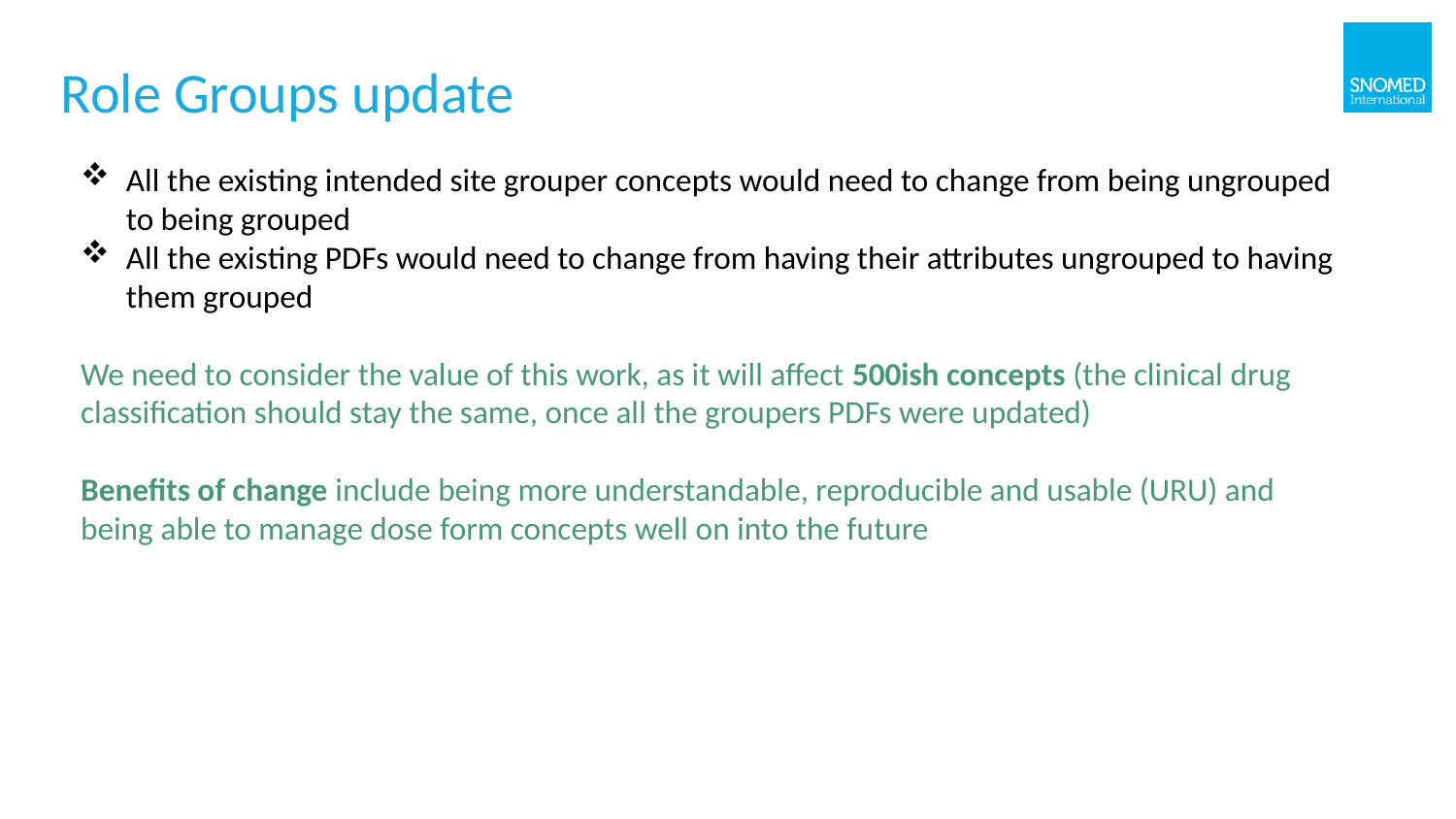

# Role Groups update
All the existing intended site grouper concepts would need to change from being ungrouped to being grouped
All the existing PDFs would need to change from having their attributes ungrouped to having them grouped

We need to consider the value of this work, as it will affect 500ish concepts (the clinical drug classification should stay the same, once all the groupers PDFs were updated)

Benefits of change include being more understandable, reproducible and usable (URU) and being able to manage dose form concepts well on into the future